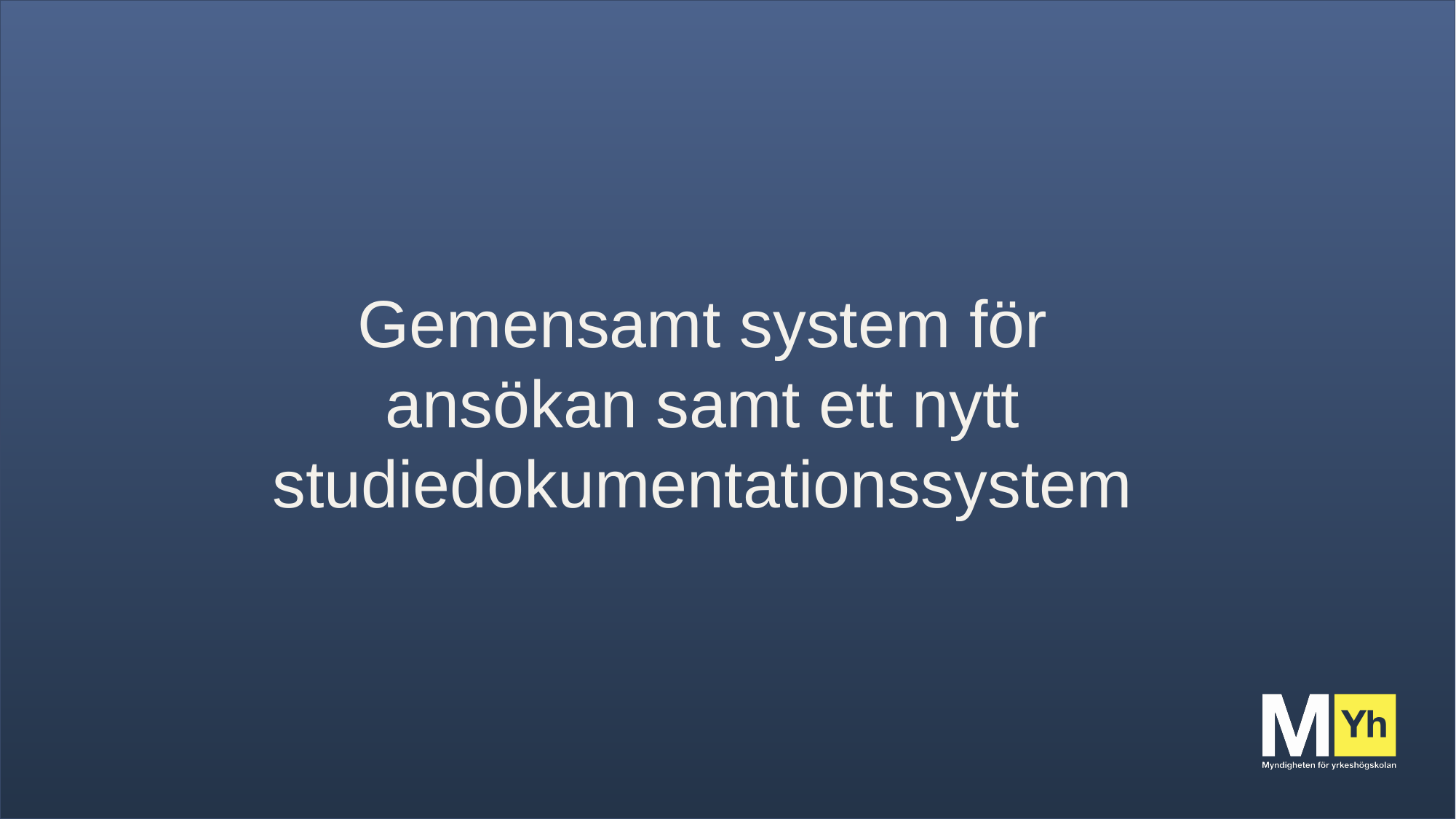

Gemensamt system för ansökan samt ett nytt studiedokumentationssystem